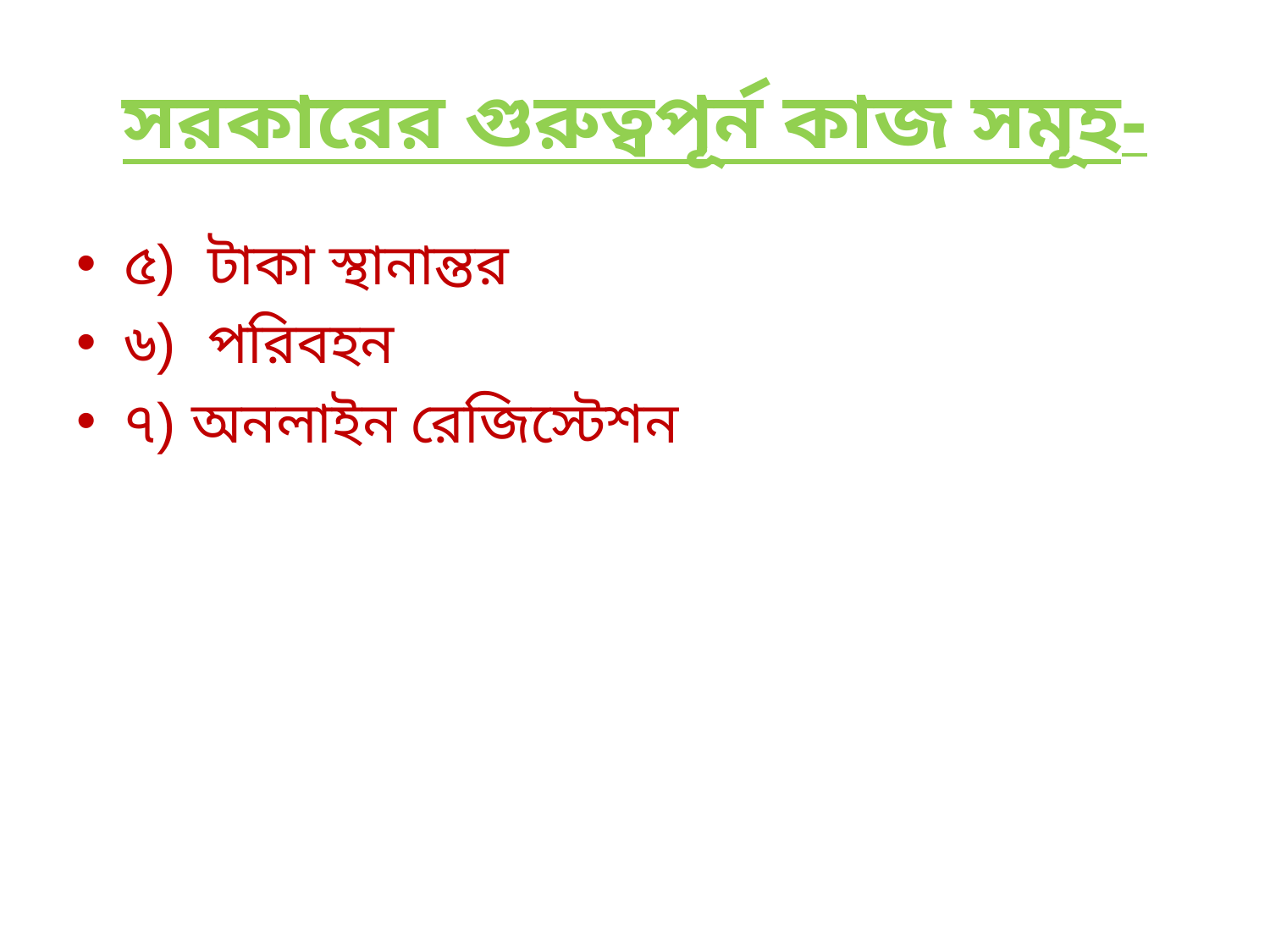

# সরকারের গুরুত্বপূর্ন কাজ সমূহ-
৫)  টাকা স্থানান্তর
৬)  পরিবহন
৭) অনলাইন রেজিস্টেশন